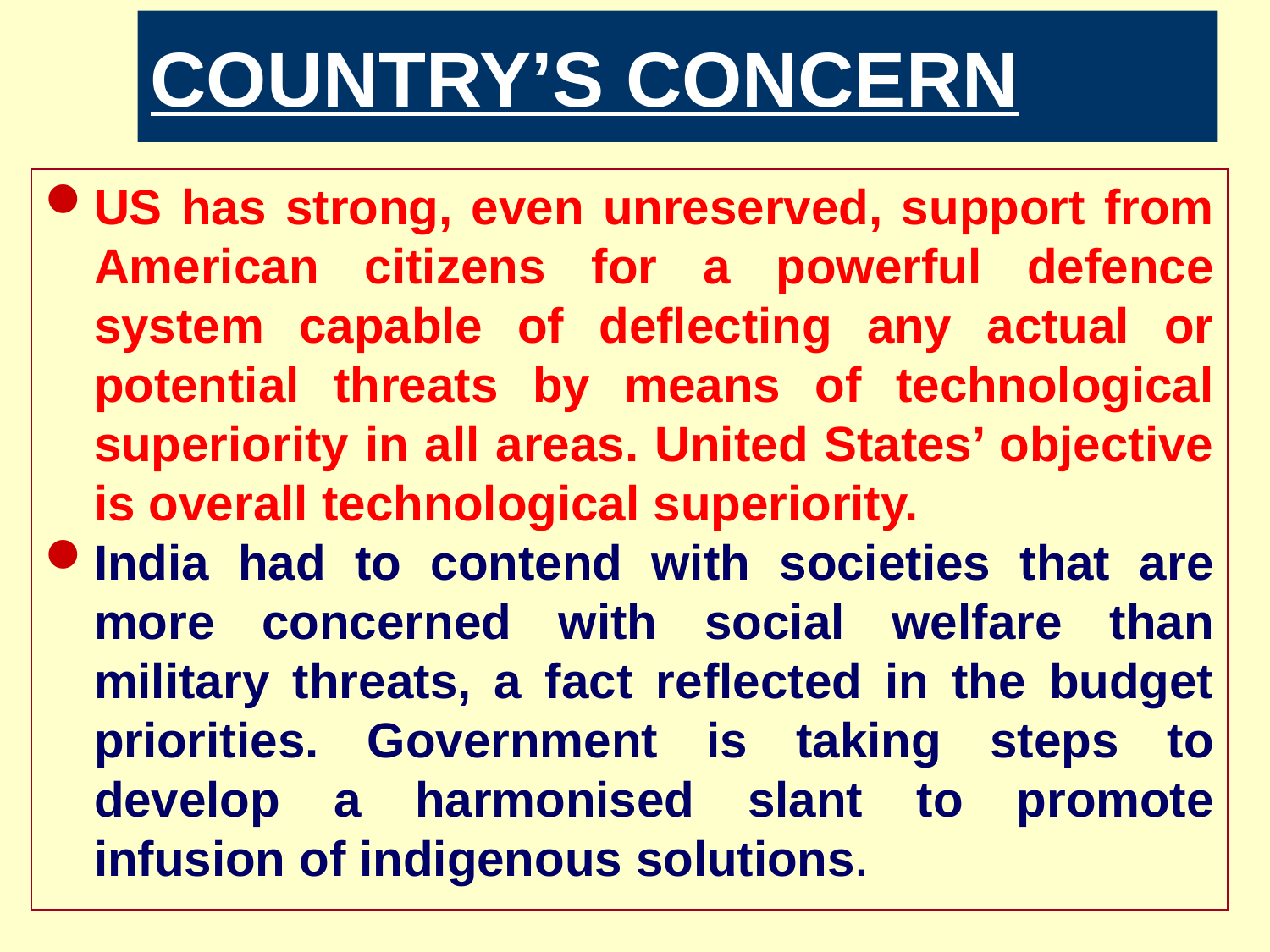

# COUNTRY’S CONCERN
US has strong, even unreserved, support from American citizens for a powerful defence system capable of deflecting any actual or potential threats by means of technological superiority in all areas. United States’ objective is overall technological superiority.
India had to contend with societies that are more concerned with social welfare than military threats, a fact reflected in the budget priorities. Government is taking steps to develop a harmonised slant to promote infusion of indigenous solutions.